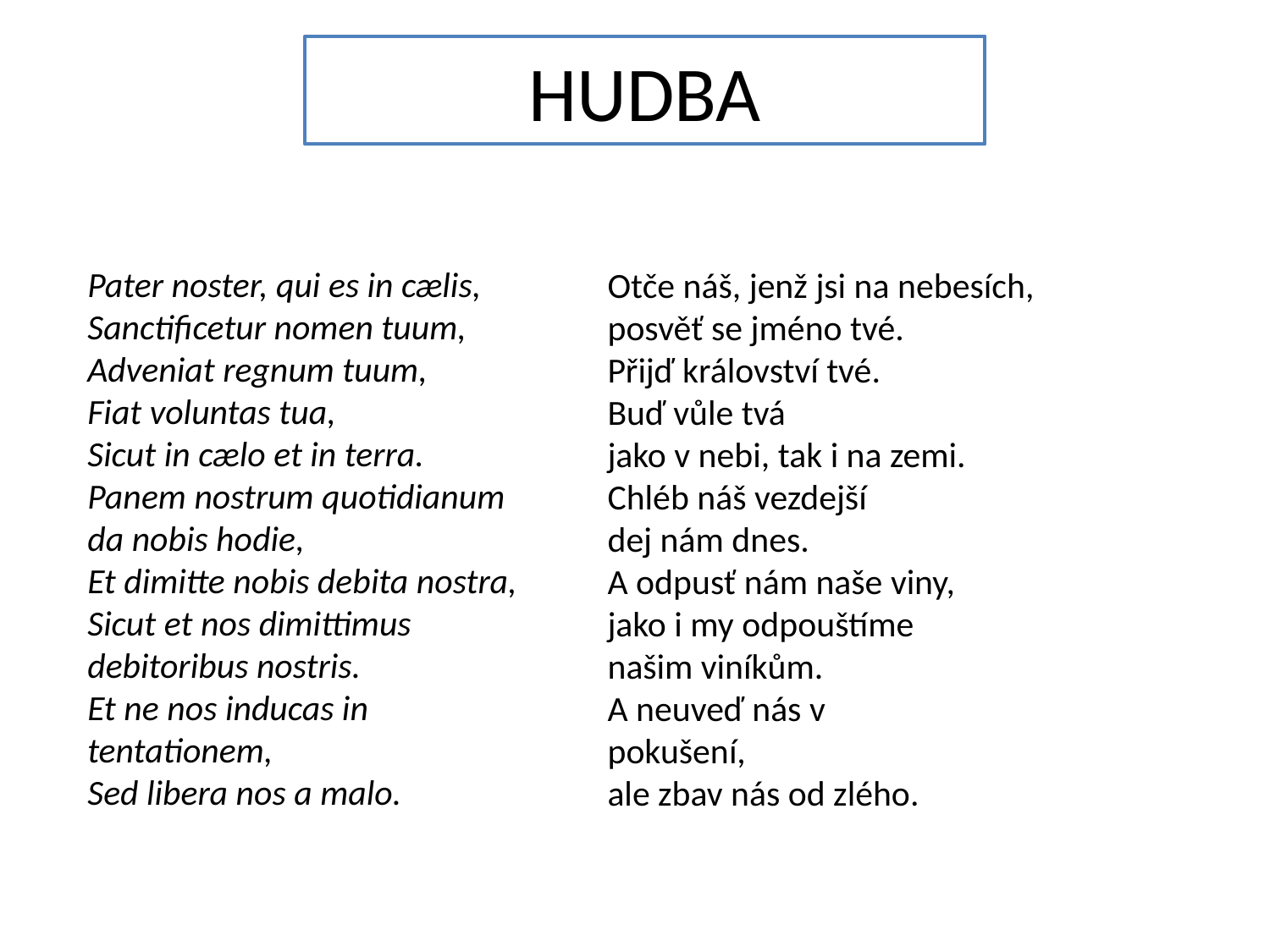

# HUDBA
Pater noster, qui es in cælis,
Sanctificetur nomen tuum,
Adveniat regnum tuum,
Fiat voluntas tua,
Sicut in cælo et in terra.
Panem nostrum quotidianum
da nobis hodie,
Et dimitte nobis debita nostra,
Sicut et nos dimittimus
debitoribus nostris.
Et ne nos inducas in tentationem,
Sed libera nos a malo.
Otče náš, jenž jsi na nebesích,
posvěť se jméno tvé.
Přijď království tvé.
Buď vůle tvá
jako v nebi, tak i na zemi.
Chléb náš vezdejší
dej nám dnes.
A odpusť nám naše viny,
jako i my odpouštíme
našim viníkům.
A neuveď nás v
pokušení,
ale zbav nás od zlého.